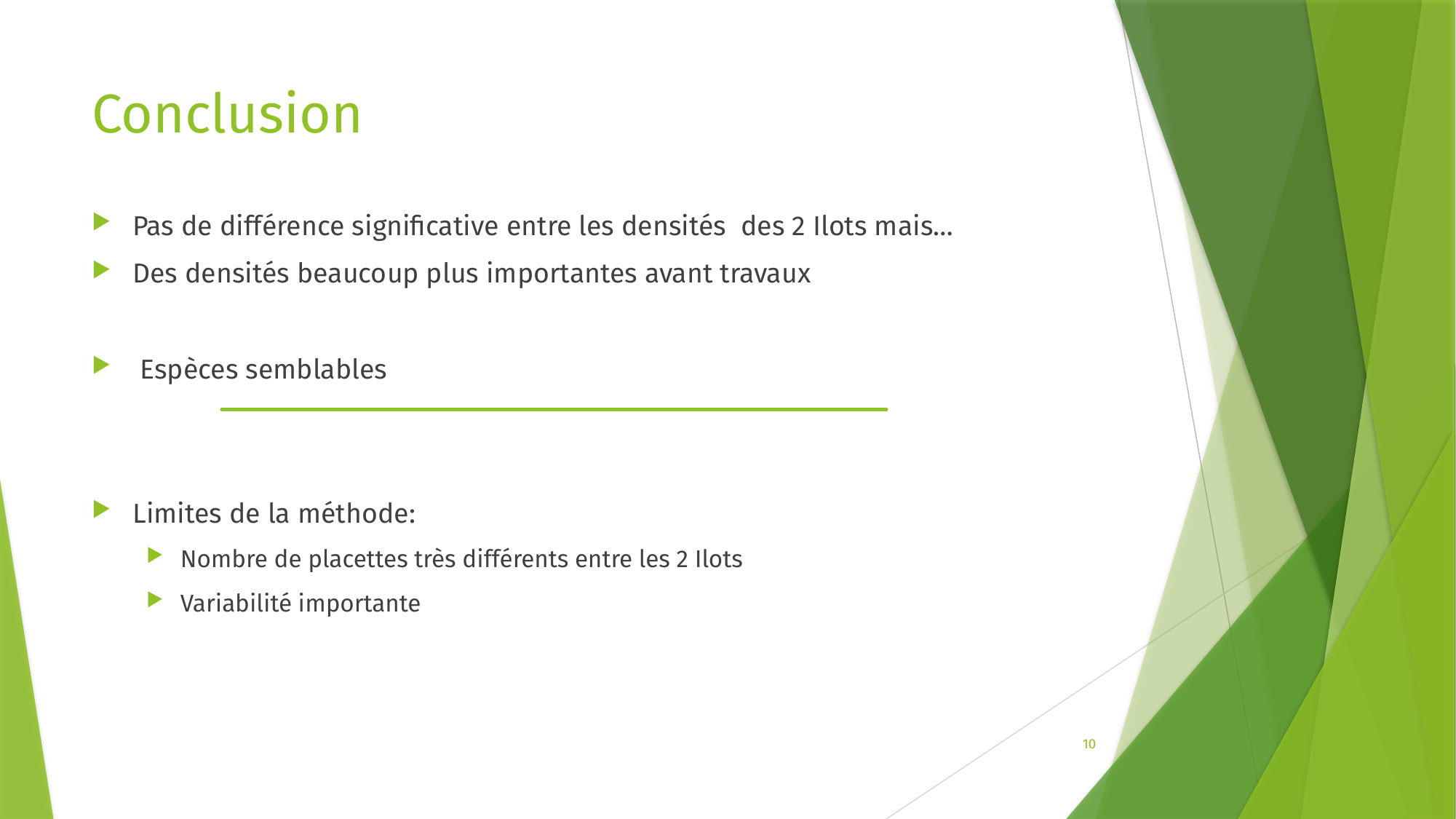

# Conclusion

Pas de différence significative entre les densités  des 2 Ilots mais…
Des densités beaucoup plus importantes avant travaux

 Espèces semblables

Limites de la méthode:
Nombre de placettes très différents entre les 2 Ilots
Variabilité importante
10